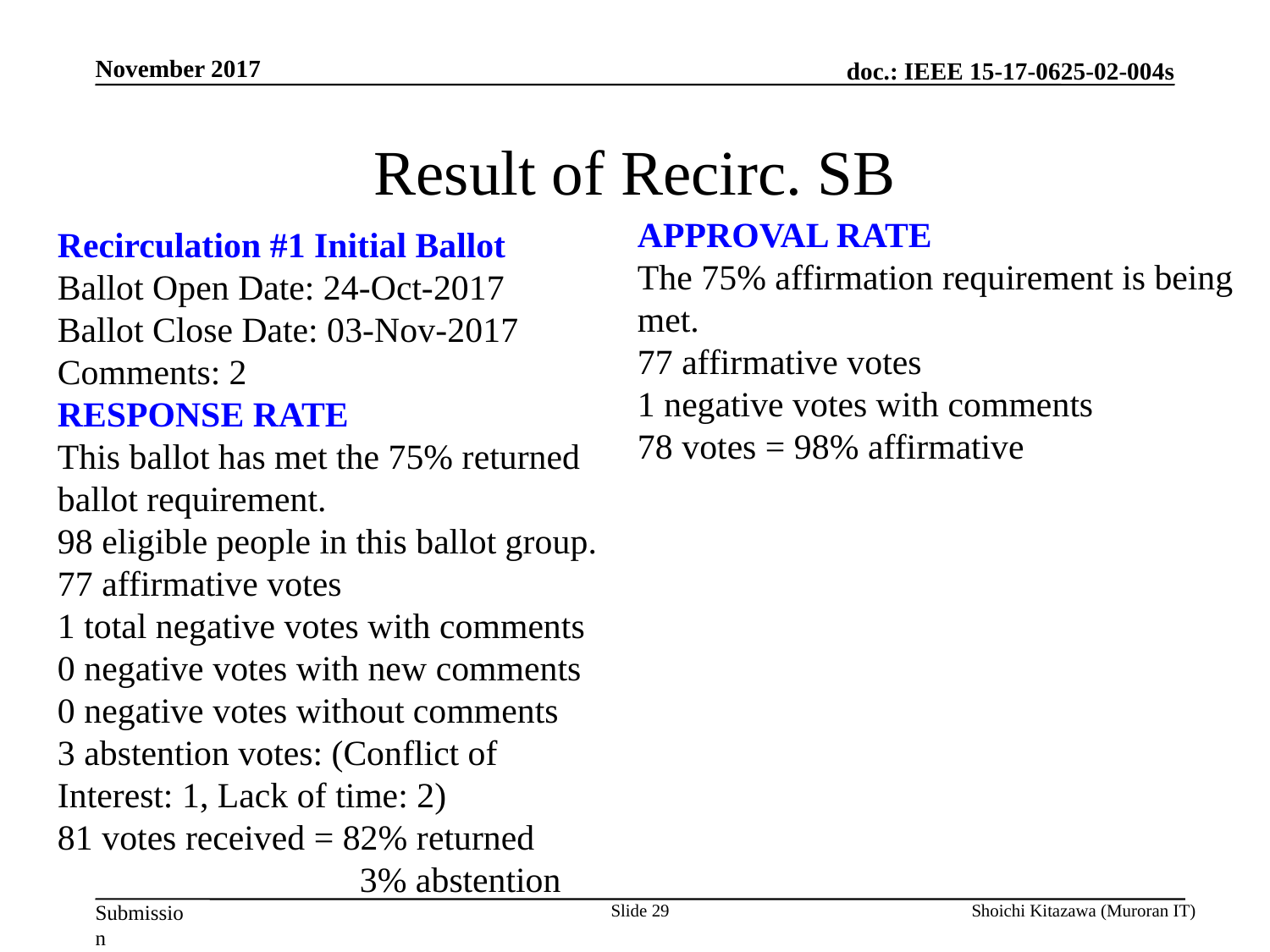

November 2017
# Result of Recirc. SB
APPROVAL RATE
The 75% affirmation requirement is being met.
77 affirmative votes
1 negative votes with comments
78 votes = 98% affirmative
Recirculation #1 Initial Ballot
Ballot Open Date: 24-Oct-2017
Ballot Close Date: 03-Nov-2017
Comments: 2
RESPONSE RATE
This ballot has met the 75% returned ballot requirement.
98 eligible people in this ballot group.
77 affirmative votes
1 total negative votes with comments
0 negative votes with new comments
0 negative votes without comments
3 abstention votes: (Conflict of Interest: 1, Lack of time: 2)
81 votes received = 82% returned
                                  3% abstention
Slide 29
Shoichi Kitazawa (Muroran IT)